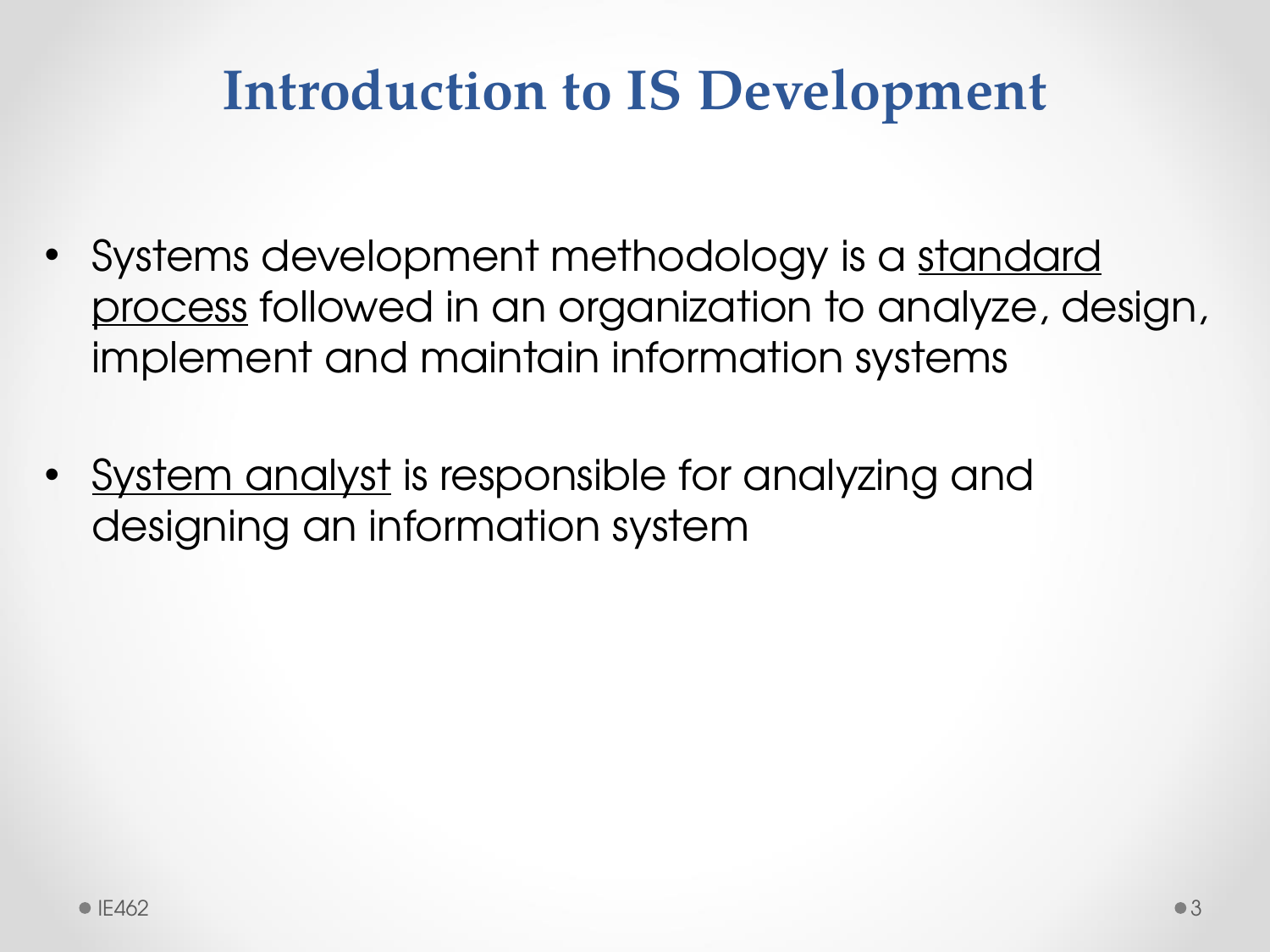

# Introduction to IS Development
Systems development methodology is a standard process followed in an organization to analyze, design, implement and maintain information systems

System analyst is responsible for analyzing and designing an information system

IE462
3